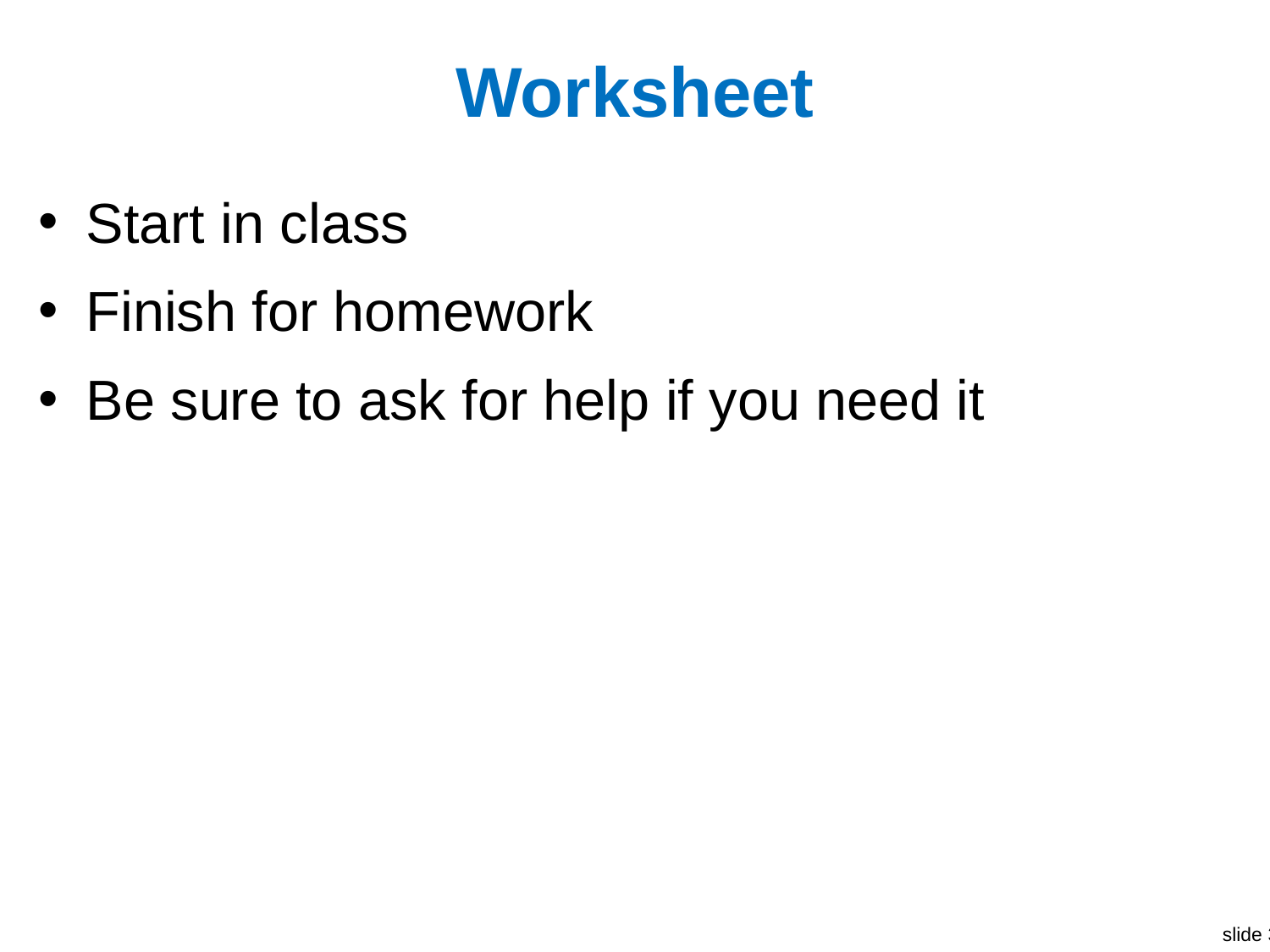

# Worksheet
Start in class
Finish for homework
Be sure to ask for help if you need it